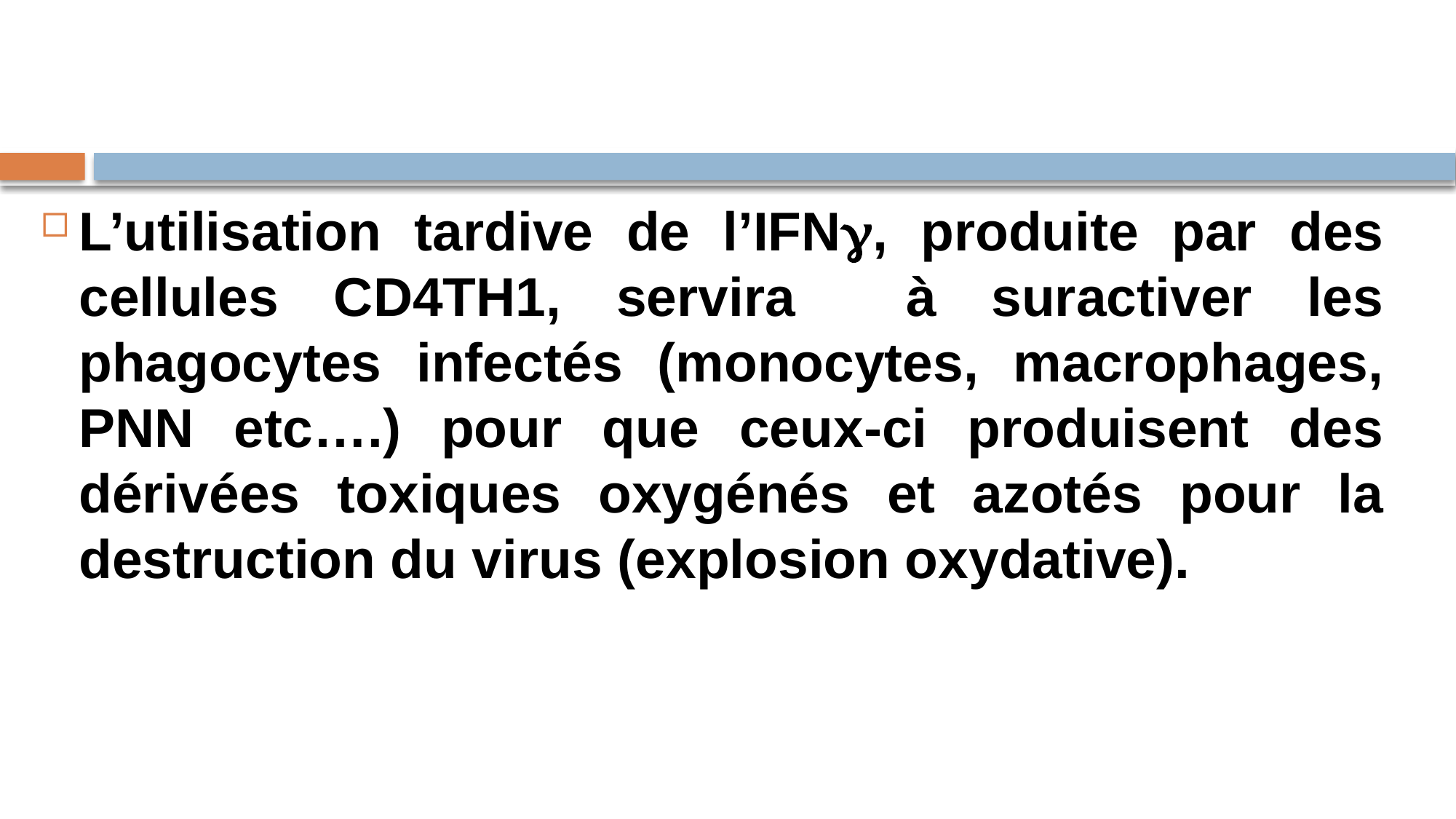

#
L’utilisation tardive de l’IFNγ, produite par des cellules CD4TH1, servira  à suractiver les phagocytes infectés (monocytes, macrophages, PNN etc….) pour que ceux-ci produisent des dérivées toxiques oxygénés et azotés pour la destruction du virus (explosion oxydative).